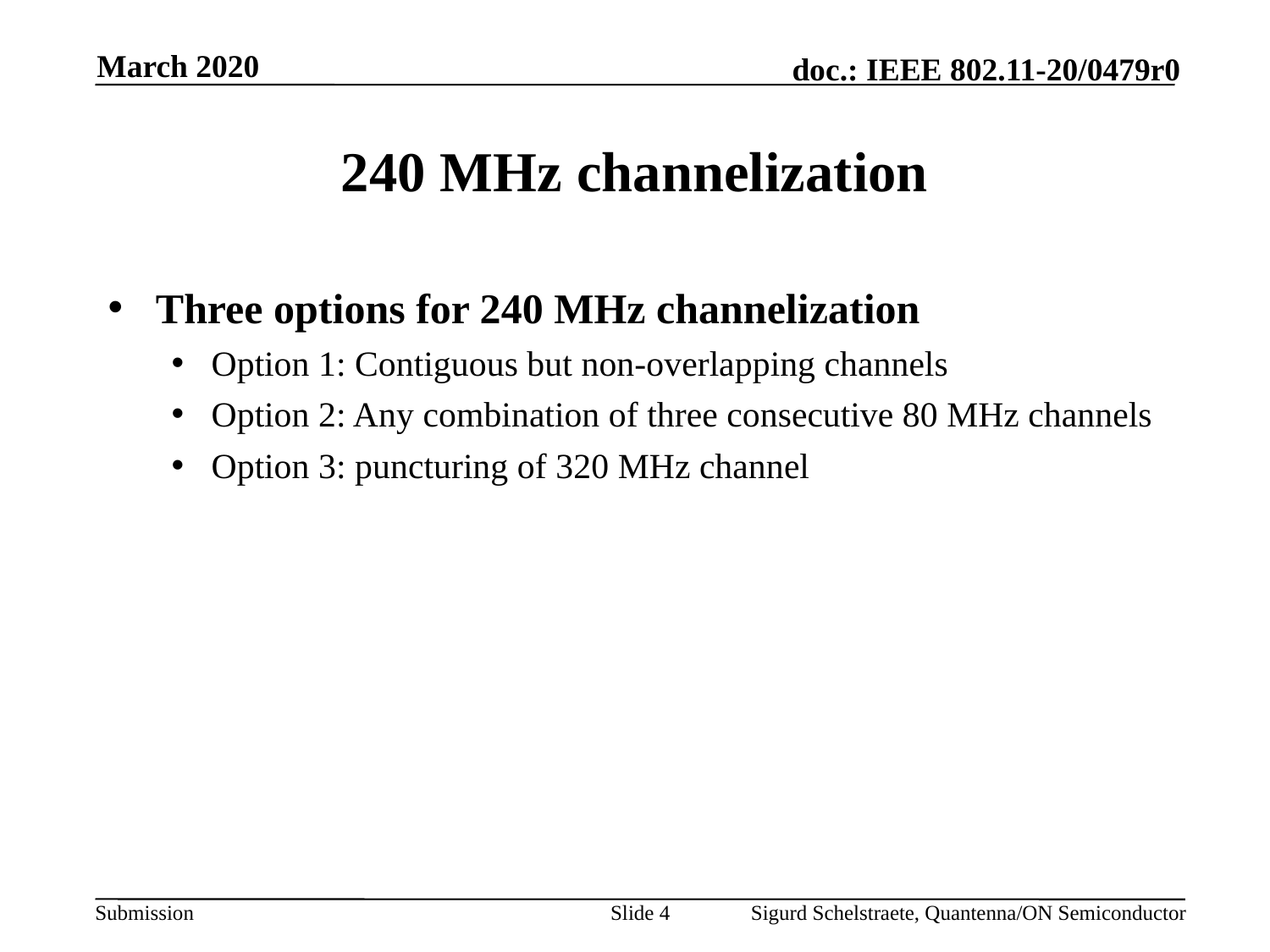

March 2020
# 240 MHz channelization
Three options for 240 MHz channelization
Option 1: Contiguous but non-overlapping channels
Option 2: Any combination of three consecutive 80 MHz channels
Option 3: puncturing of 320 MHz channel
Slide 4
Sigurd Schelstraete, Quantenna/ON Semiconductor